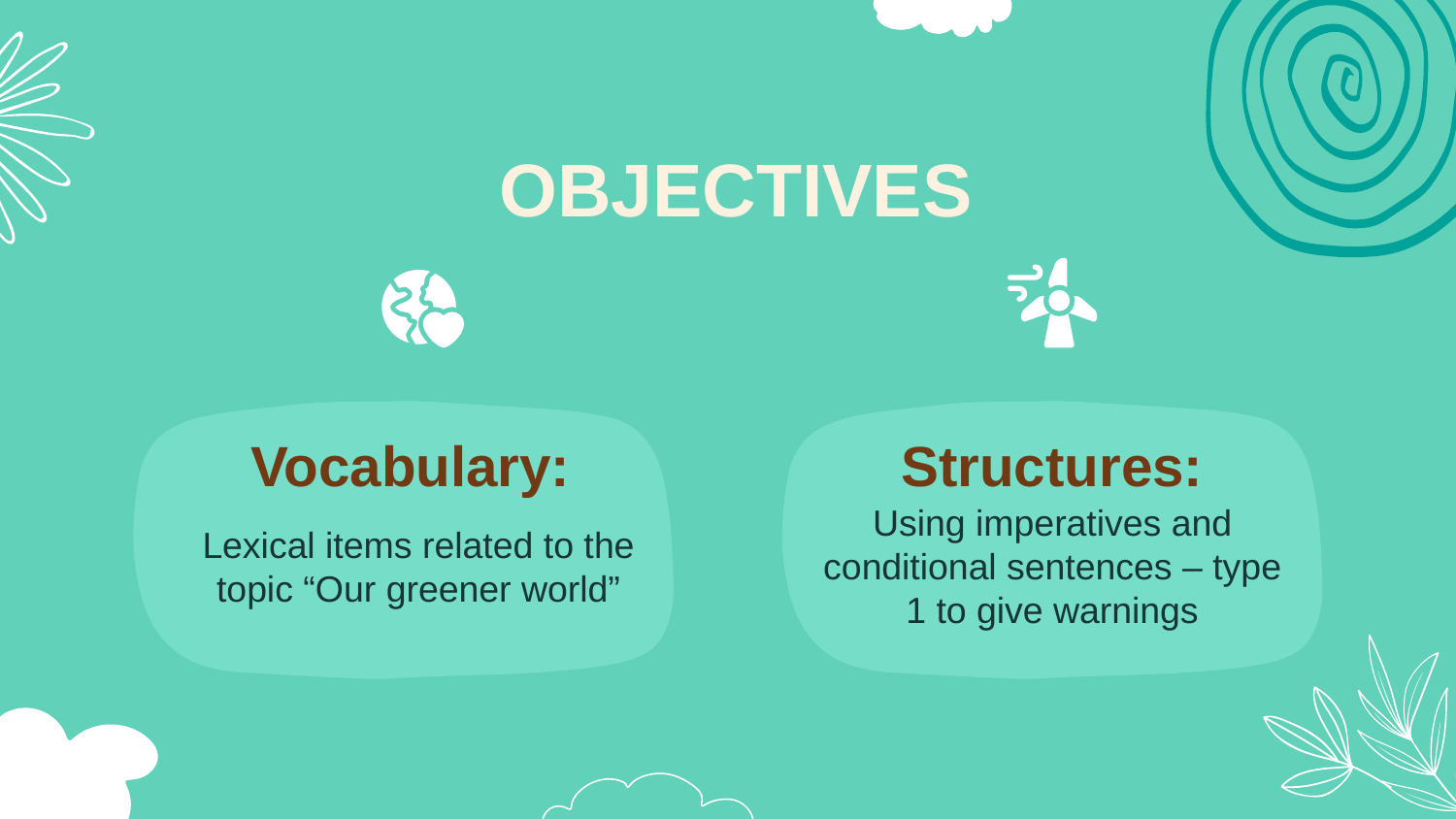

# OBJECTIVES

Vocabulary:
Structures:
Using imperatives and conditional sentences – type 1 to give warnings
Lexical items related to the topic “Our greener world”